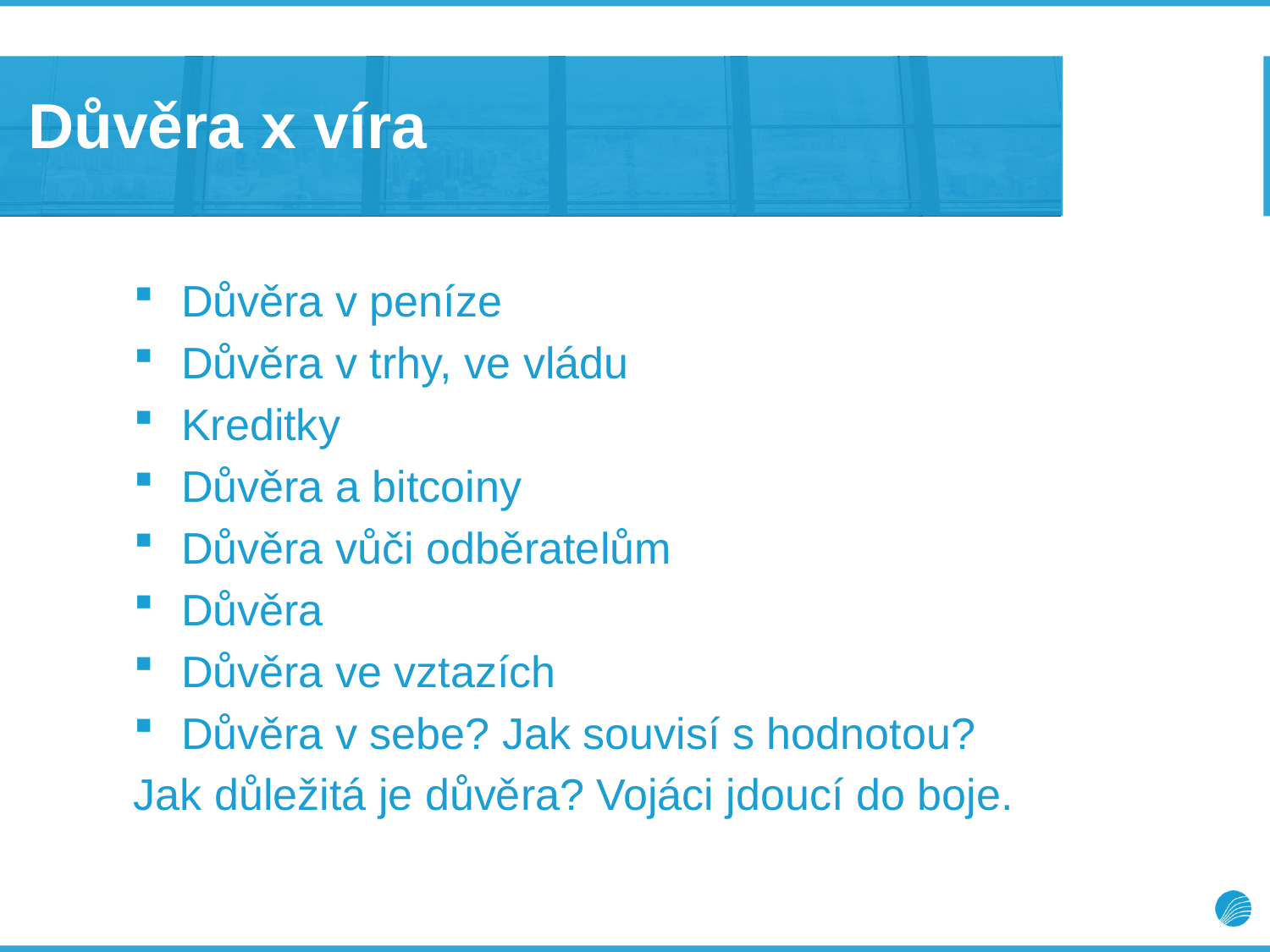

# Důvěra x víra
Důvěra v peníze
Důvěra v trhy, ve vládu
Kreditky
Důvěra a bitcoiny
Důvěra vůči odběratelům
Důvěra
Důvěra ve vztazích
Důvěra v sebe? Jak souvisí s hodnotou?
Jak důležitá je důvěra? Vojáci jdoucí do boje.